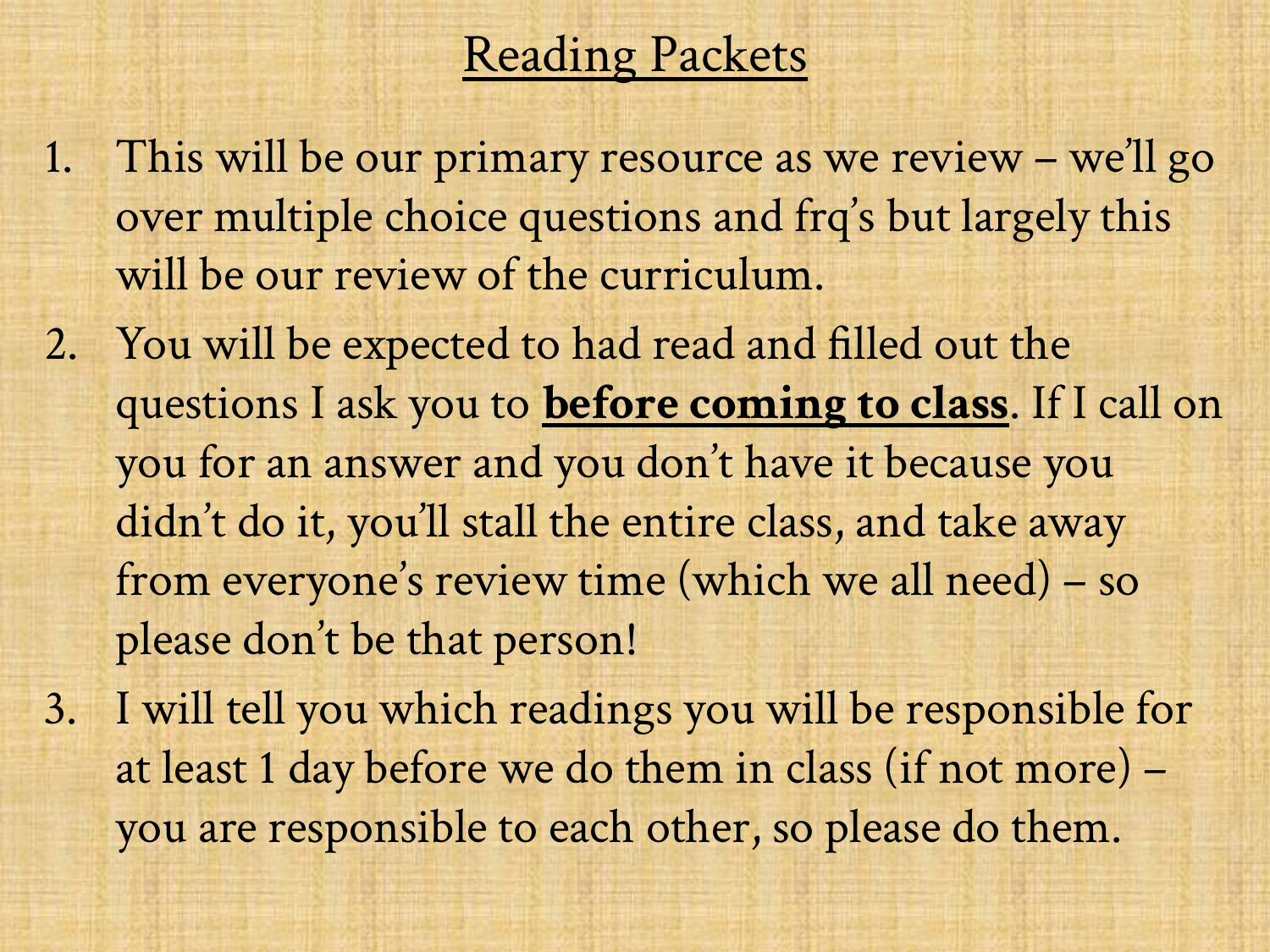

# Reading Packets
This will be our primary resource as we review – we’ll go over multiple choice questions and frq’s but largely this will be our review of the curriculum.
You will be expected to had read and filled out the questions I ask you to before coming to class. If I call on you for an answer and you don’t have it because you didn’t do it, you’ll stall the entire class, and take away from everyone’s review time (which we all need) – so please don’t be that person!
I will tell you which readings you will be responsible for at least 1 day before we do them in class (if not more) – you are responsible to each other, so please do them.